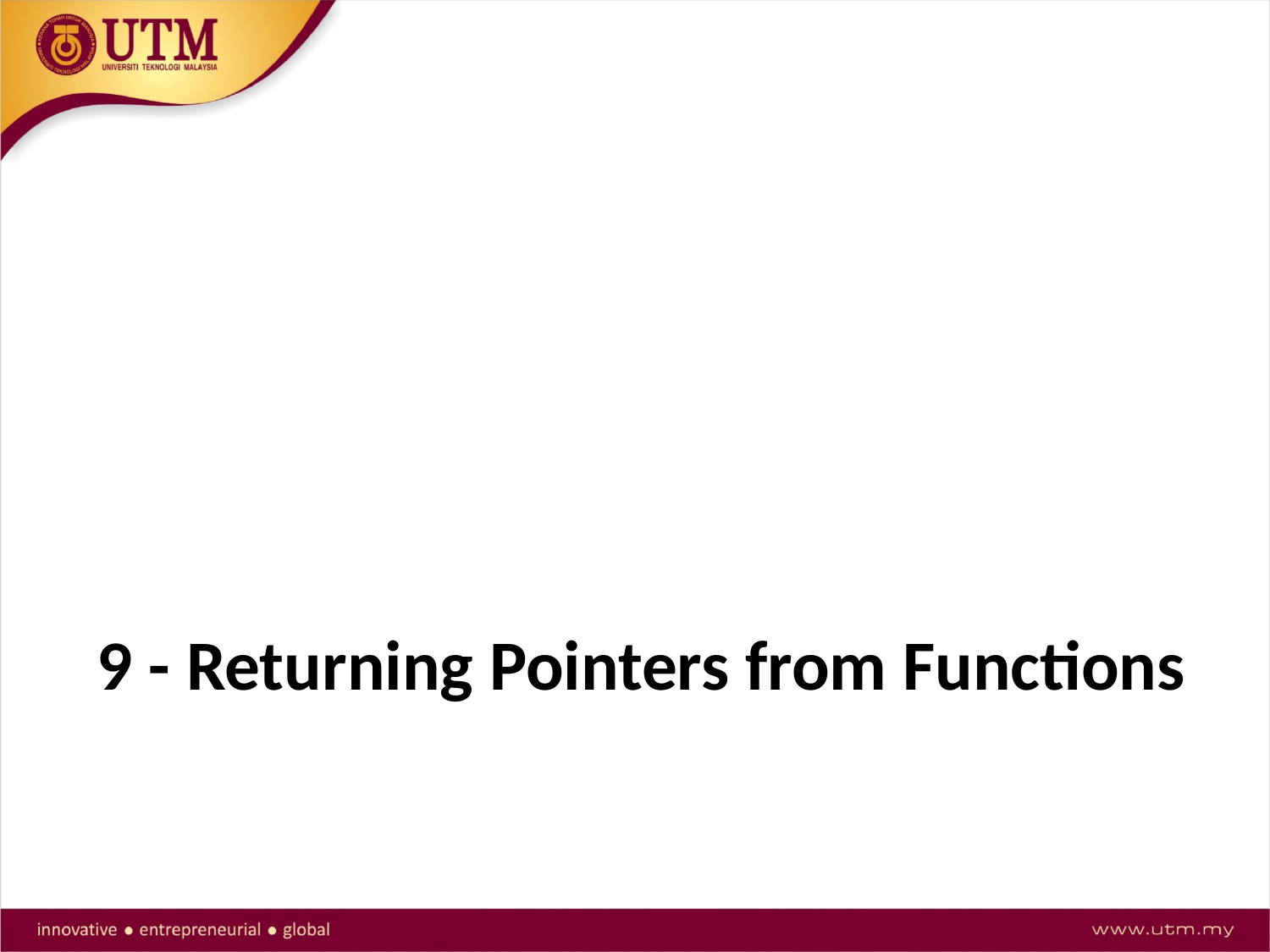

# 9 - Returning Pointers from Functions